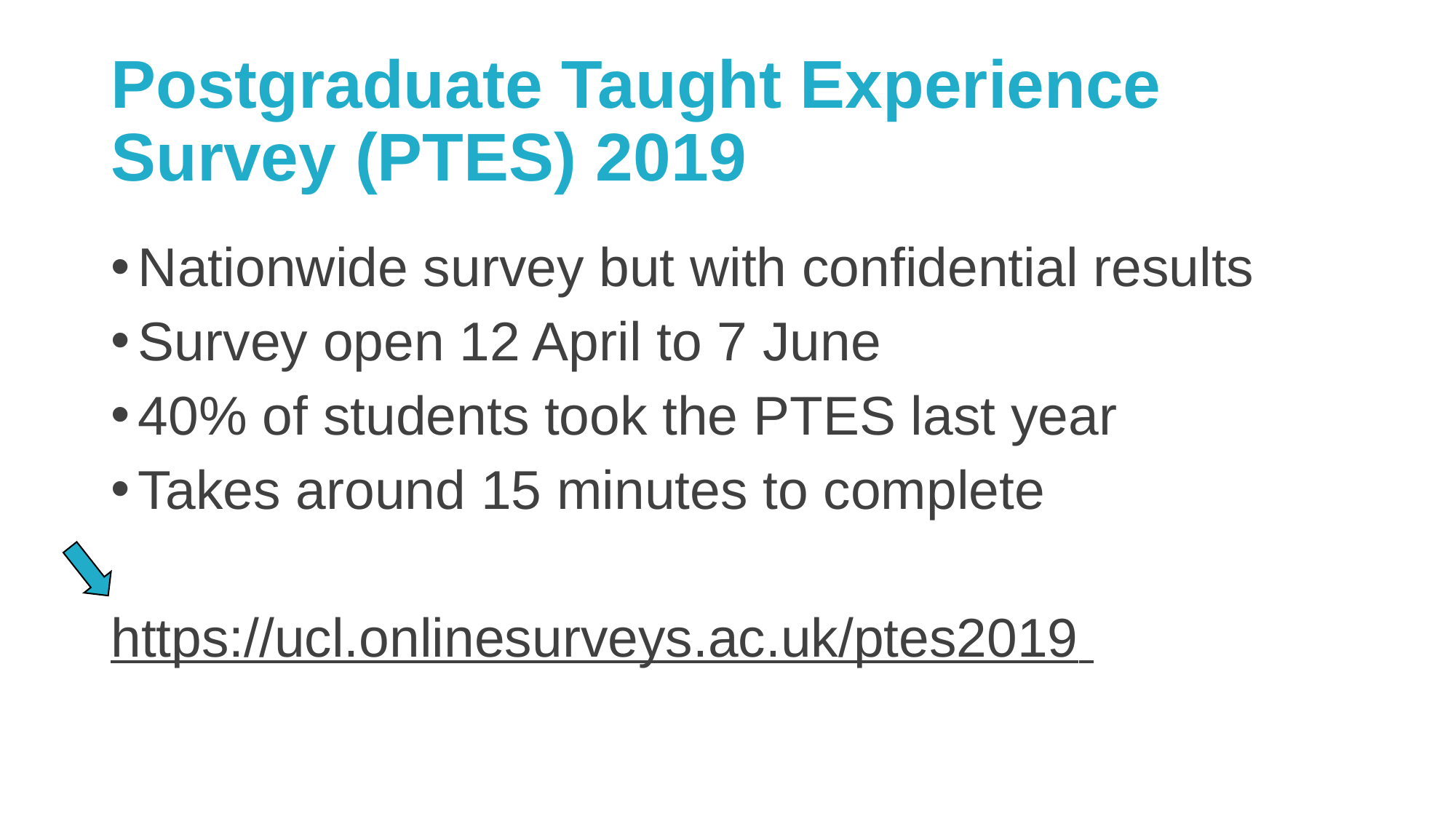

# Postgraduate Taught Experience Survey (PTES) 2019
Nationwide survey but with confidential results
Survey open 12 April to 7 June
40% of students took the PTES last year
Takes around 15 minutes to complete

https://ucl.onlinesurveys.ac.uk/ptes2019